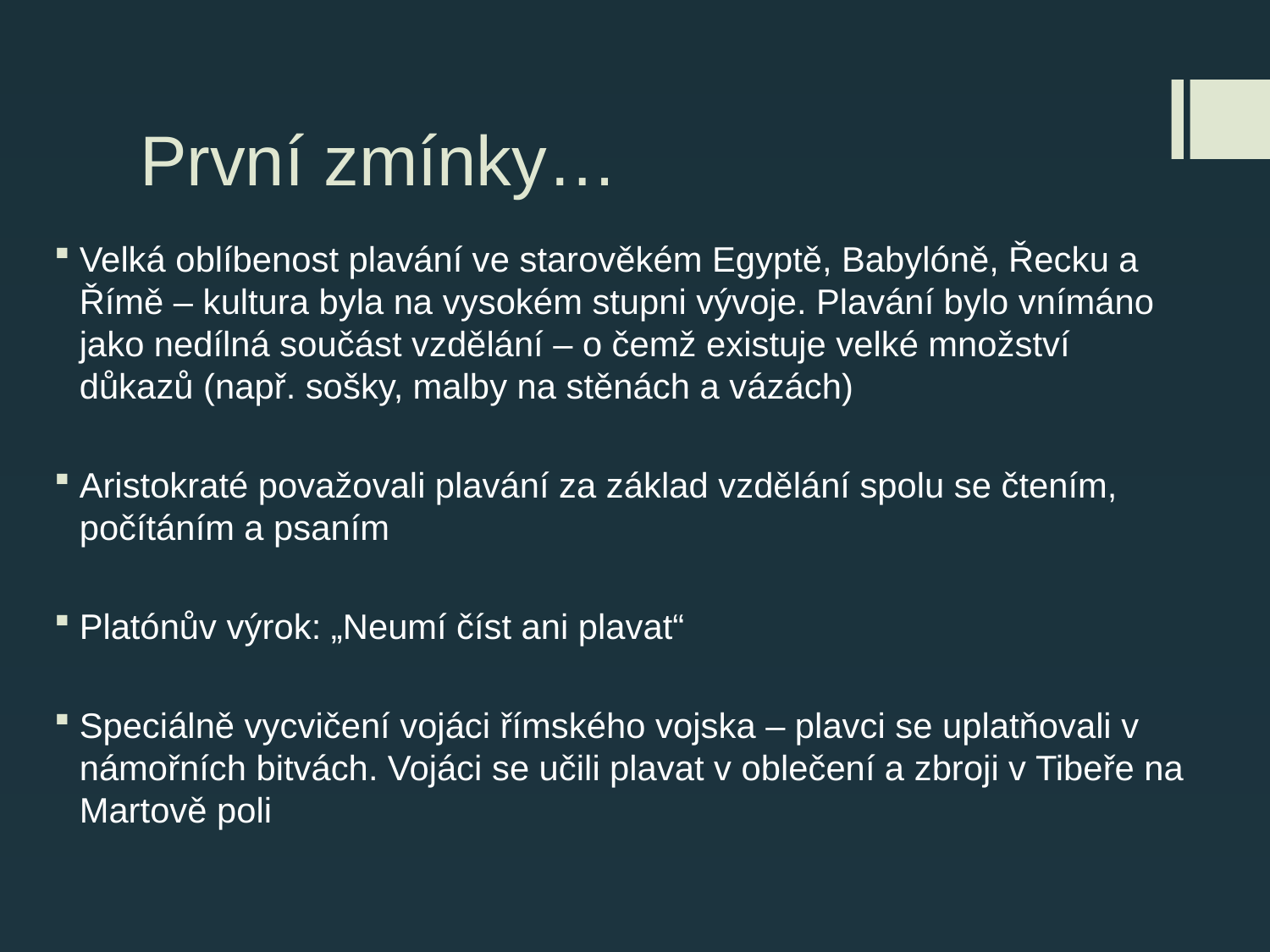

# První zmínky…
Velká oblíbenost plavání ve starověkém Egyptě, Babylóně, Řecku a Římě – kultura byla na vysokém stupni vývoje. Plavání bylo vnímáno jako nedílná součást vzdělání – o čemž existuje velké množství důkazů (např. sošky, malby na stěnách a vázách)

Aristokraté považovali plavání za základ vzdělání spolu se čtením, počítáním a psaním

Platónův výrok: „Neumí číst ani plavat“

Speciálně vycvičení vojáci římského vojska – plavci se uplatňovali v námořních bitvách. Vojáci se učili plavat v oblečení a zbroji v Tibeře na Martově poli